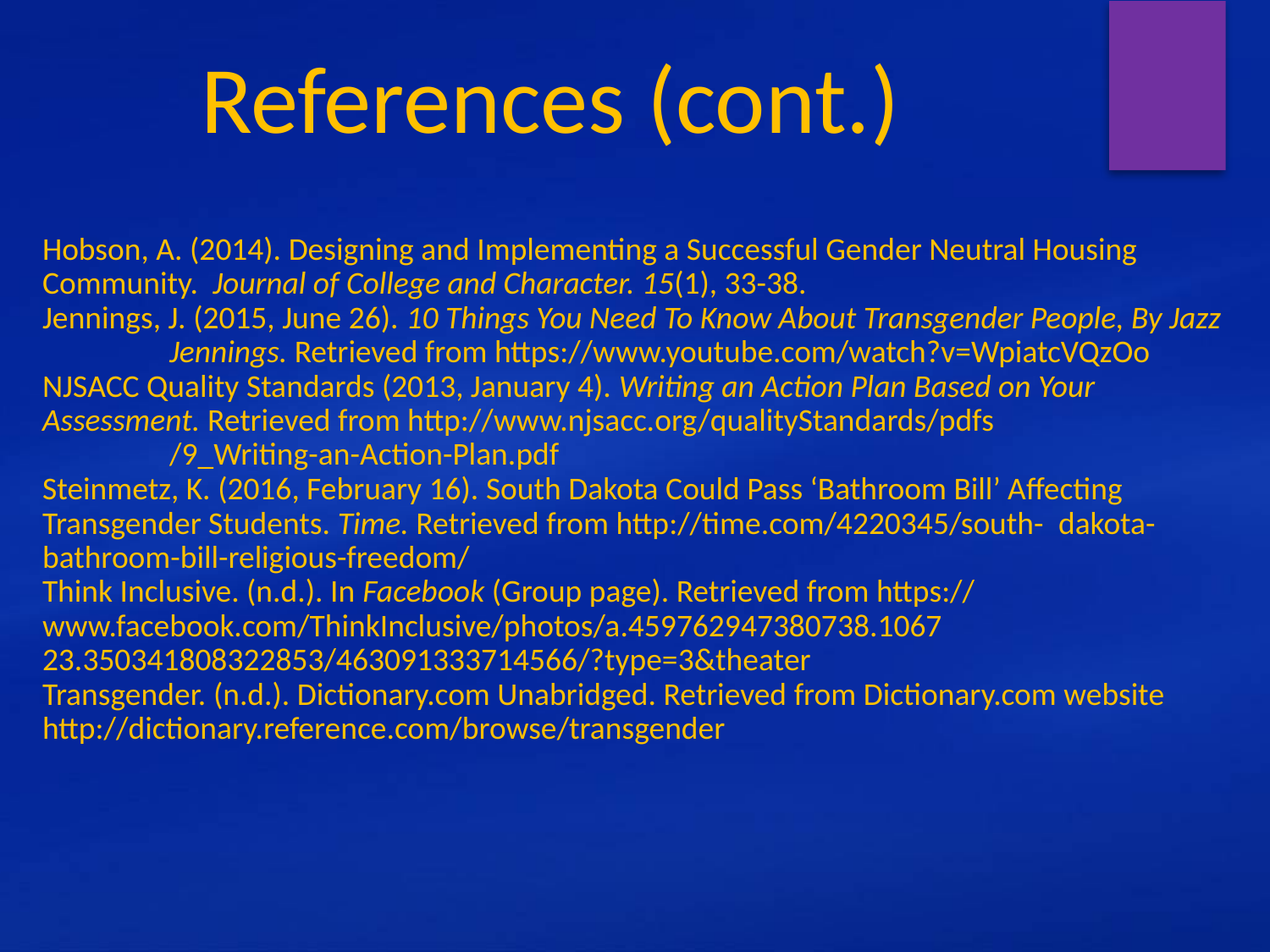

References (cont.)
Hobson, A. (2014). Designing and Implementing a Successful Gender Neutral Housing 	Community.  Journal of College and Character. 15(1), 33-38.
Jennings, J. (2015, June 26). 10 Things You Need To Know About Transgender People, By Jazz 	Jennings. Retrieved from https://www.youtube.com/watch?v=WpiatcVQzOo
NJSACC Quality Standards (2013, January 4). Writing an Action Plan Based on Your 	Assessment. Retrieved from http://www.njsacc.org/qualityStandards/pdfs
	/9_Writing-an-Action-Plan.pdf
Steinmetz, K. (2016, February 16). South Dakota Could Pass ‘Bathroom Bill’ Affecting  	Transgender Students. Time. Retrieved from http://time.com/4220345/south- 	dakota-bathroom-bill-religious-freedom/
Think Inclusive. (n.d.). In Facebook (Group page). Retrieved from https://	www.facebook.com/ThinkInclusive/photos/a.459762947380738.1067	23.350341808322853/463091333714566/?type=3&theater
Transgender. (n.d.). Dictionary.com Unabridged. Retrieved from Dictionary.com website 	http://dictionary.reference.com/browse/transgender